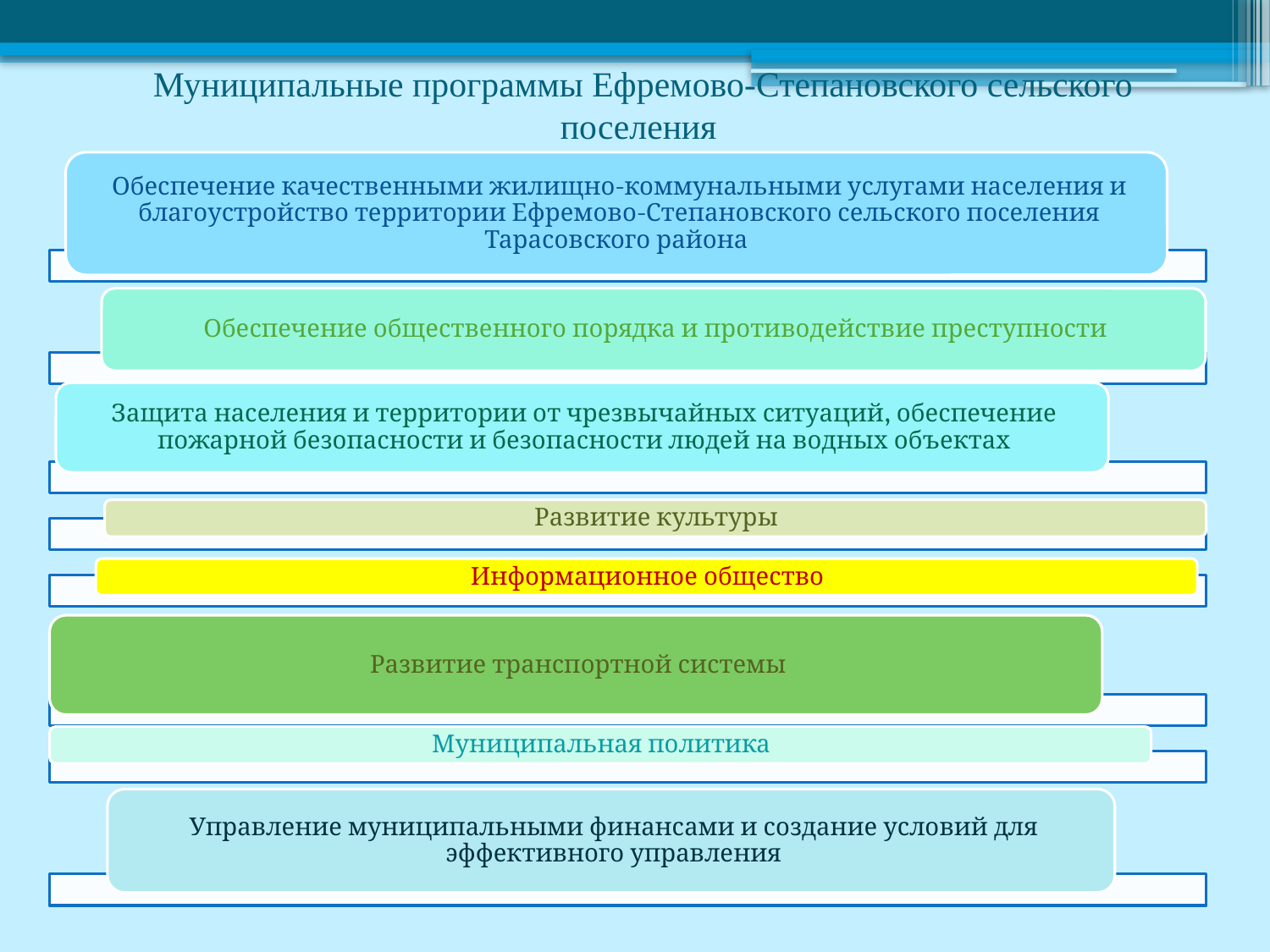

# Муниципальные программы Ефремово-Степановского сельского поселения
Обеспечение качественными жилищно-коммунальными услугами населения и благоустройство территории Ефремово-Степановского сельского поселения Тарасовского района
Обеспечение общественного порядка и противодействие преступности
Защита населения и территории от чрезвычайных ситуаций, обеспечение пожарной безопасности и безопасности людей на водных объектах
Развитие культуры
Информационное общество
Развитие транспортной системы
Муниципальная политика
Управление муниципальными финансами и создание условий для эффективного управления